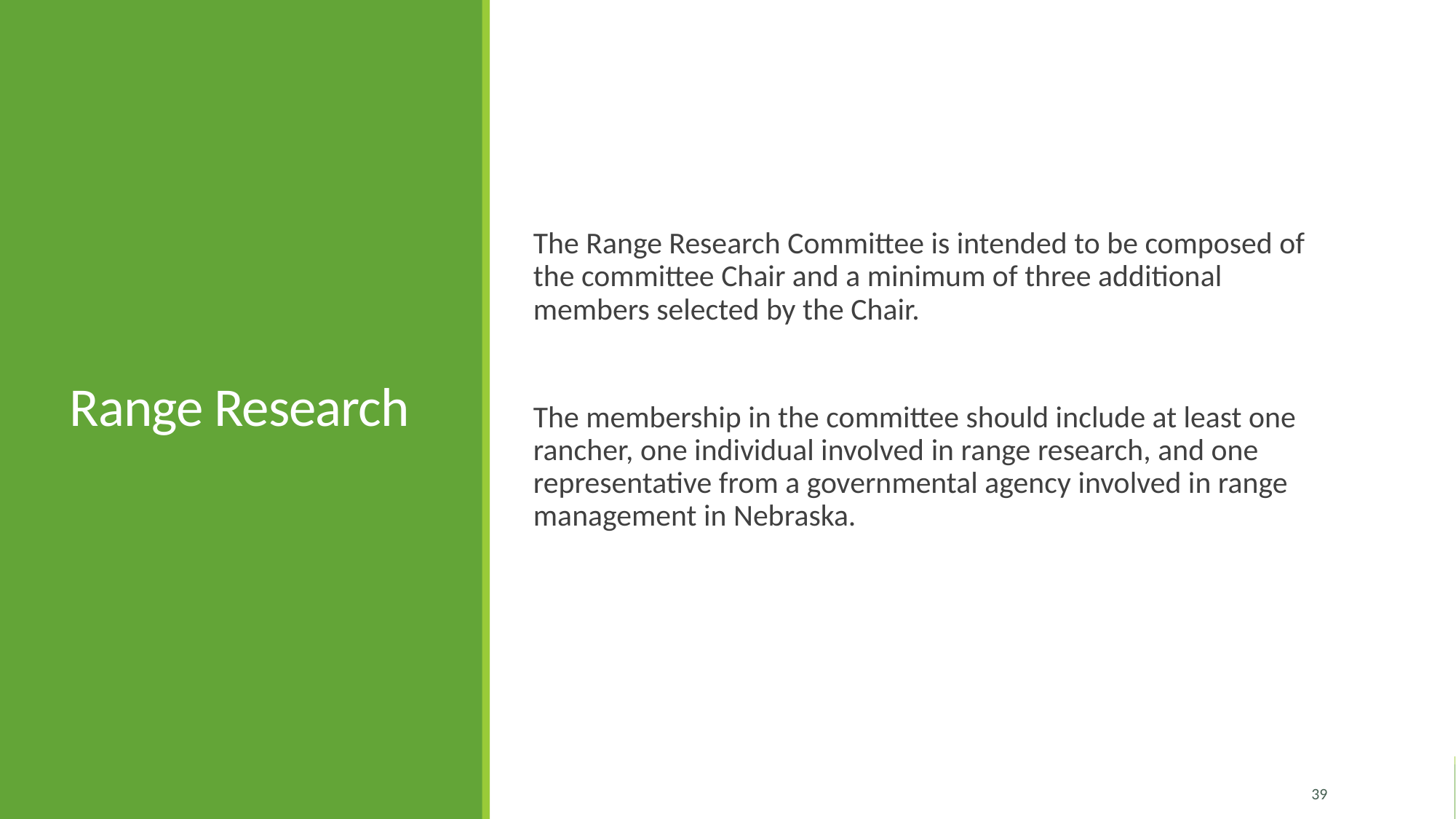

# Range Research
The Range Research Committee is intended to be composed of the committee Chair and a minimum of three additional members selected by the Chair.

The membership in the committee should include at least one rancher, one individual involved in range research, and one representative from a governmental agency involved in range management in Nebraska.

39